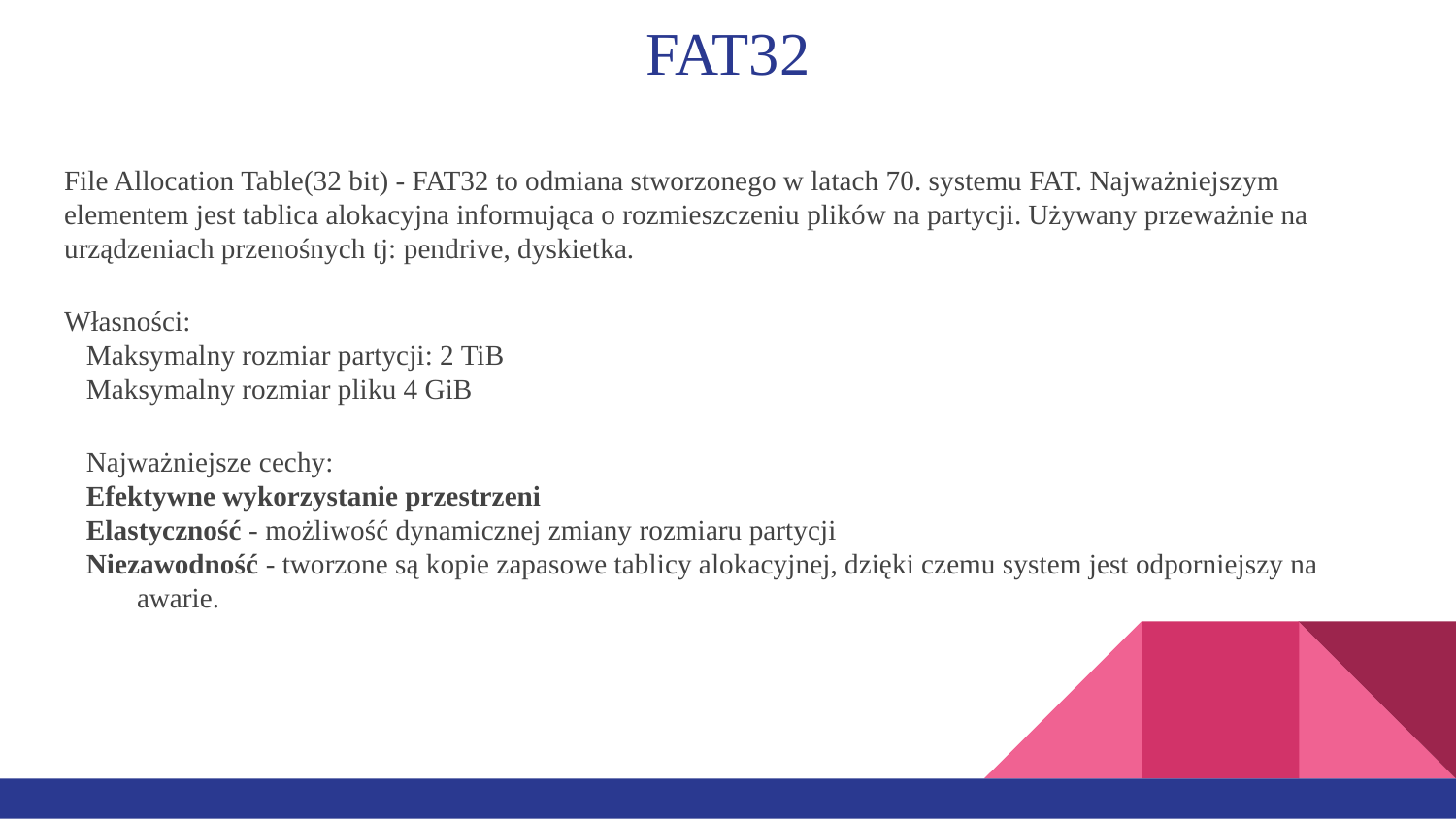

# FAT32
File Allocation Table(32 bit) - FAT32 to odmiana stworzonego w latach 70. systemu FAT. Najważniejszym elementem jest tablica alokacyjna informująca o rozmieszczeniu plików na partycji. Używany przeważnie na urządzeniach przenośnych tj: pendrive, dyskietka.

Własności:
Maksymalny rozmiar partycji: 2 TiB
Maksymalny rozmiar pliku 4 GiB

Najważniejsze cechy:
Efektywne wykorzystanie przestrzeni
Elastyczność - możliwość dynamicznej zmiany rozmiaru partycji
Niezawodność - tworzone są kopie zapasowe tablicy alokacyjnej, dzięki czemu system jest odporniejszy na awarie.